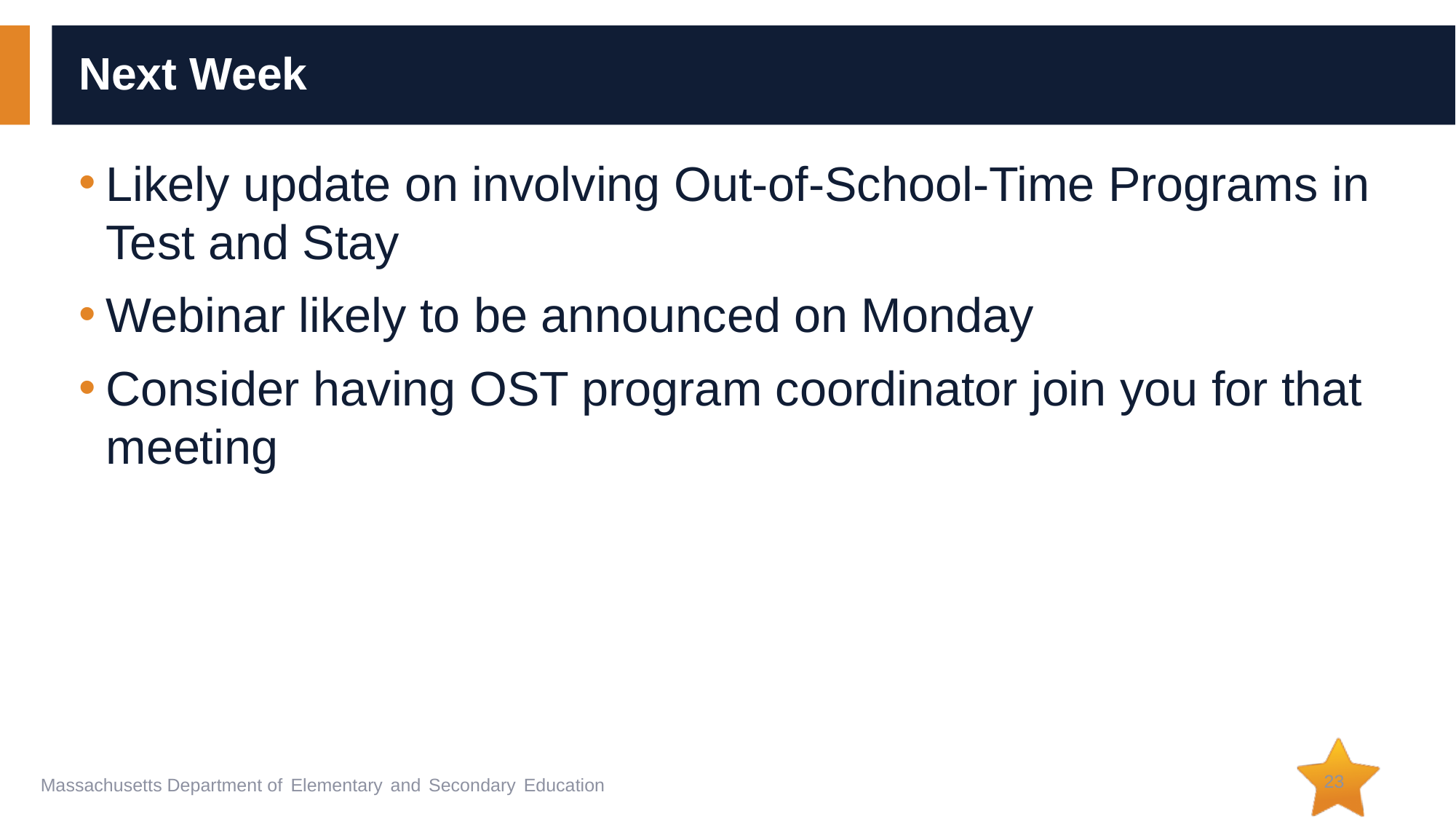

# Next Week
Likely update on involving Out-of-School-Time Programs in Test and Stay
Webinar likely to be announced on Monday
Consider having OST program coordinator join you for that meeting
23